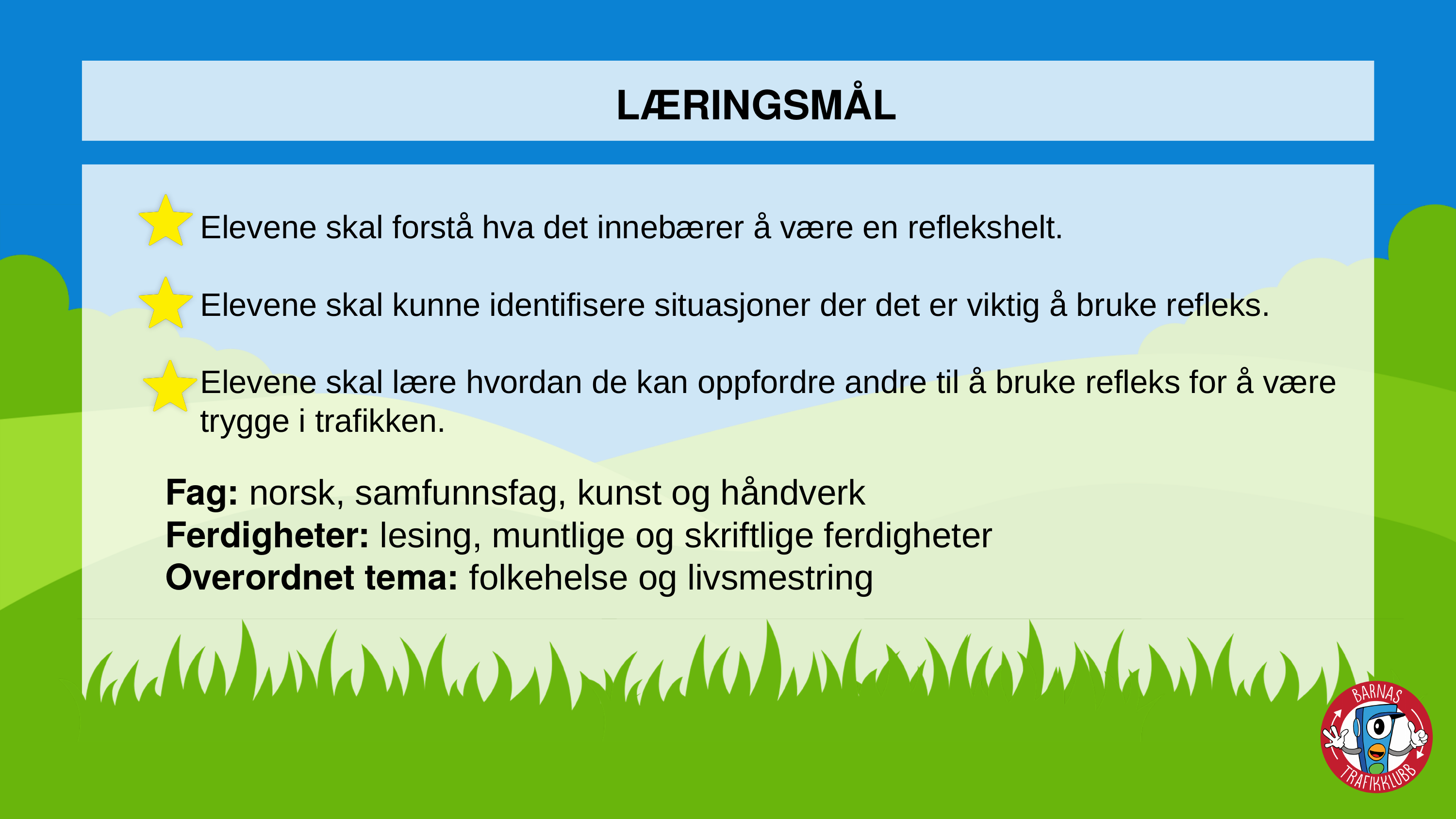

LÆRINGSMÅL

Elevene skal forstå hva det innebærer å være en reflekshelt.

Elevene skal kunne identifisere situasjoner der det er viktig å bruke refleks.

Elevene skal lære hvordan de kan oppfordre andre til å bruke refleks for å være trygge i trafikken.

Fag: norsk, samfunnsfag, kunst og håndverk
Ferdigheter: lesing, muntlige og skriftlige ferdigheter
Overordnet tema: folkehelse og livsmestring